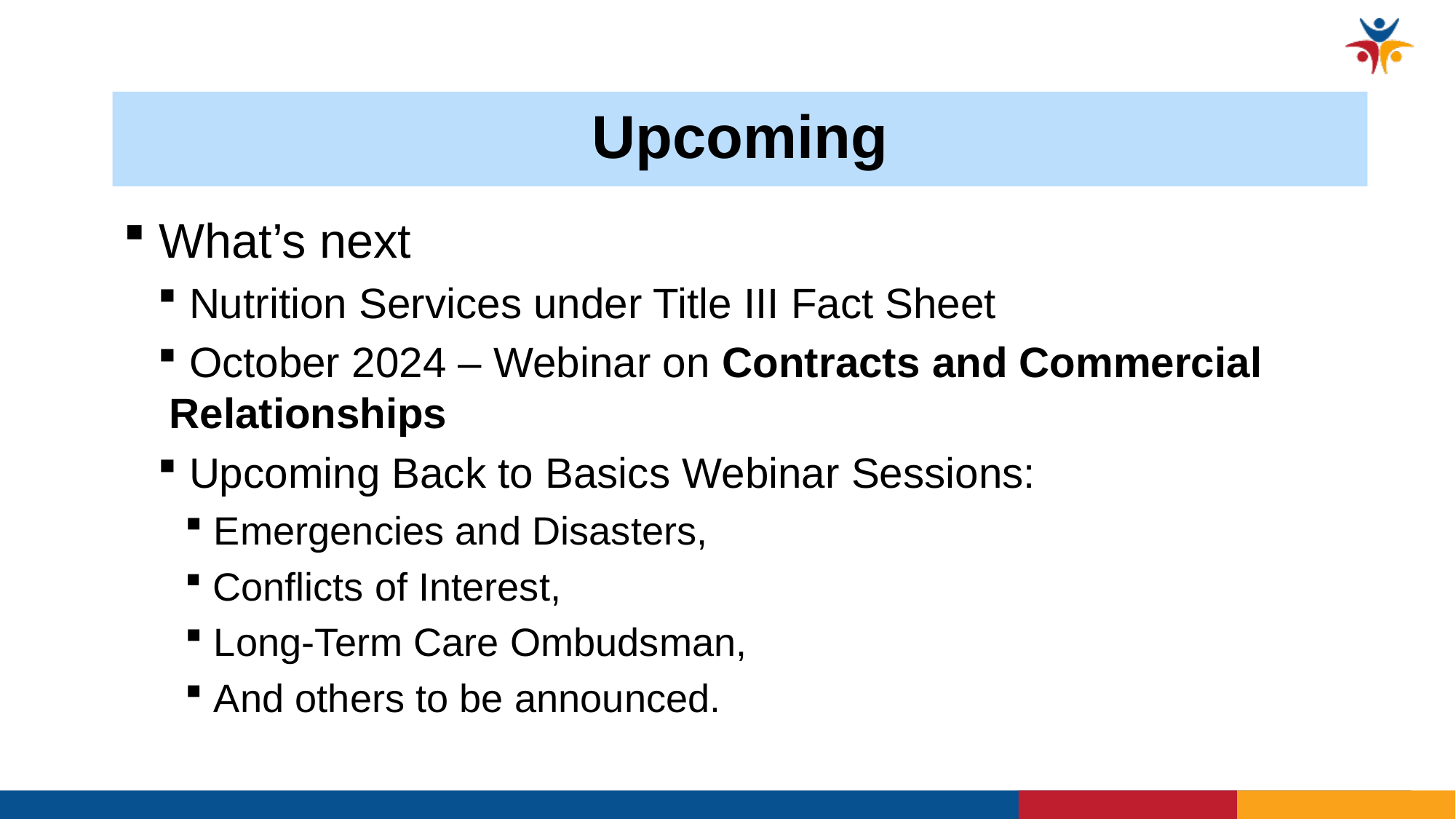

# Upcoming
 What’s next
 Nutrition Services under Title III Fact Sheet
 October 2024 – Webinar on Contracts and Commercial Relationships
 Upcoming Back to Basics Webinar Sessions:
 Emergencies and Disasters,
 Conflicts of Interest,
 Long-Term Care Ombudsman,
 And others to be announced.